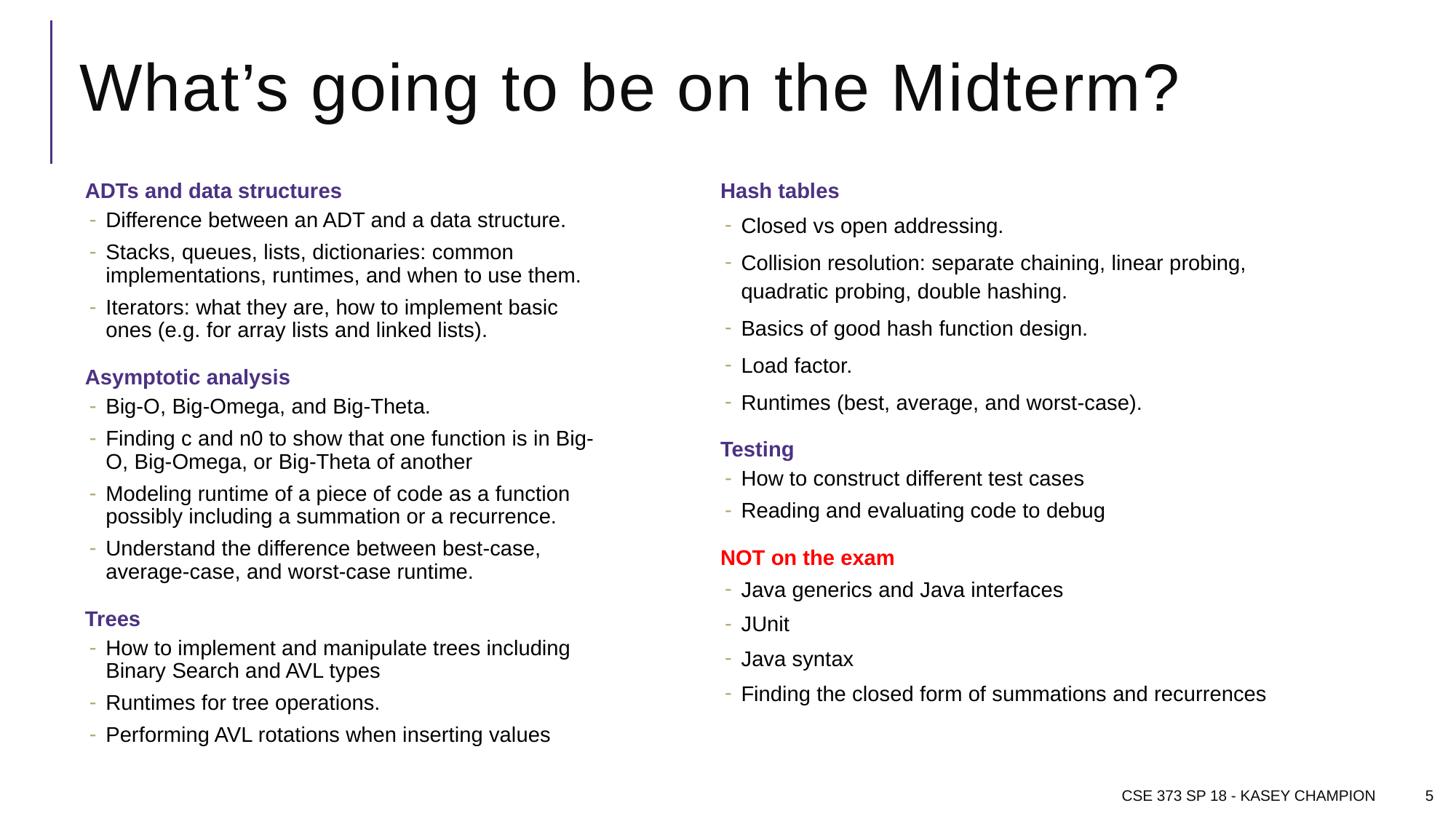

# What’s going to be on the Midterm?
ADTs and data structures
Difference between an ADT and a data structure.
Stacks, queues, lists, dictionaries: common implementations, runtimes, and when to use them.
Iterators: what they are, how to implement basic ones (e.g. for array lists and linked lists).
Asymptotic analysis
Big-O, Big-Omega, and Big-Theta.
Finding c and n0 to show that one function is in Big-O, Big-Omega, or Big-Theta of another
Modeling runtime of a piece of code as a function possibly including a summation or a recurrence.
Understand the difference between best-case, average-case, and worst-case runtime.
Trees
How to implement and manipulate trees including Binary Search and AVL types
Runtimes for tree operations.
Performing AVL rotations when inserting values
Hash tables
Closed vs open addressing.
Collision resolution: separate chaining, linear probing, quadratic probing, double hashing.
Basics of good hash function design.
Load factor.
Runtimes (best, average, and worst-case).
Testing
How to construct different test cases
Reading and evaluating code to debug
NOT on the exam
Java generics and Java interfaces
JUnit
Java syntax
Finding the closed form of summations and recurrences
CSE 373 SP 18 - Kasey Champion
5